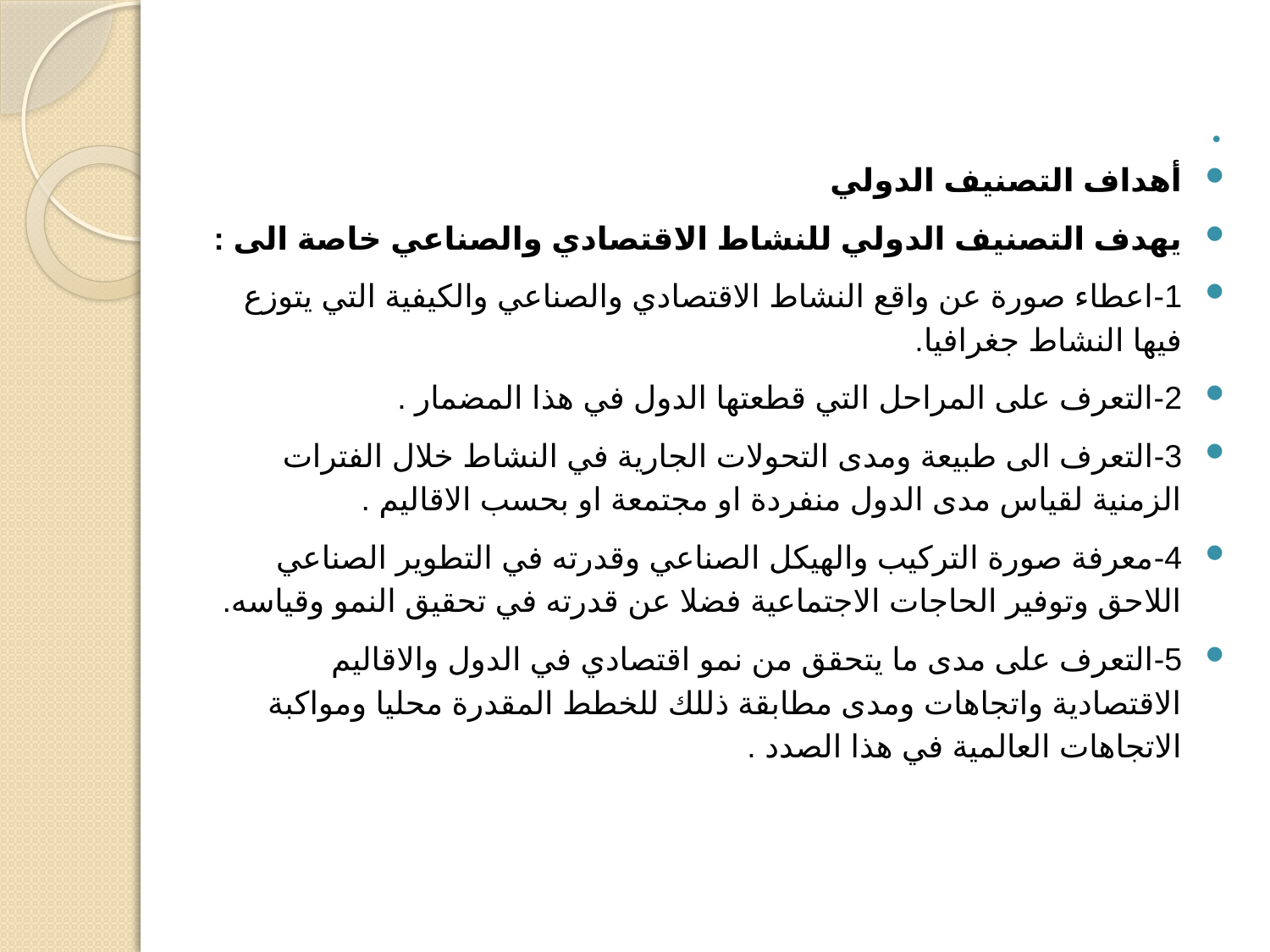

#

أهداف التصنيف الدولي
يهدف التصنيف الدولي للنشاط الاقتصادي والصناعي خاصة الى :
1-اعطاء صورة عن واقع النشاط الاقتصادي والصناعي والكيفية التي يتوزع فيها النشاط جغرافيا.
2-التعرف على المراحل التي قطعتها الدول في هذا المضمار .
3-التعرف الى طبيعة ومدى التحولات الجارية في النشاط خلال الفترات الزمنية لقياس مدى الدول منفردة او مجتمعة او بحسب الاقاليم .
4-معرفة صورة التركيب والهيكل الصناعي وقدرته في التطوير الصناعي اللاحق وتوفير الحاجات الاجتماعية فضلا عن قدرته في تحقيق النمو وقياسه.
5-التعرف على مدى ما يتحقق من نمو اقتصادي في الدول والاقاليم الاقتصادية واتجاهات ومدى مطابقة ذللك للخطط المقدرة محليا ومواكبة الاتجاهات العالمية في هذا الصدد .